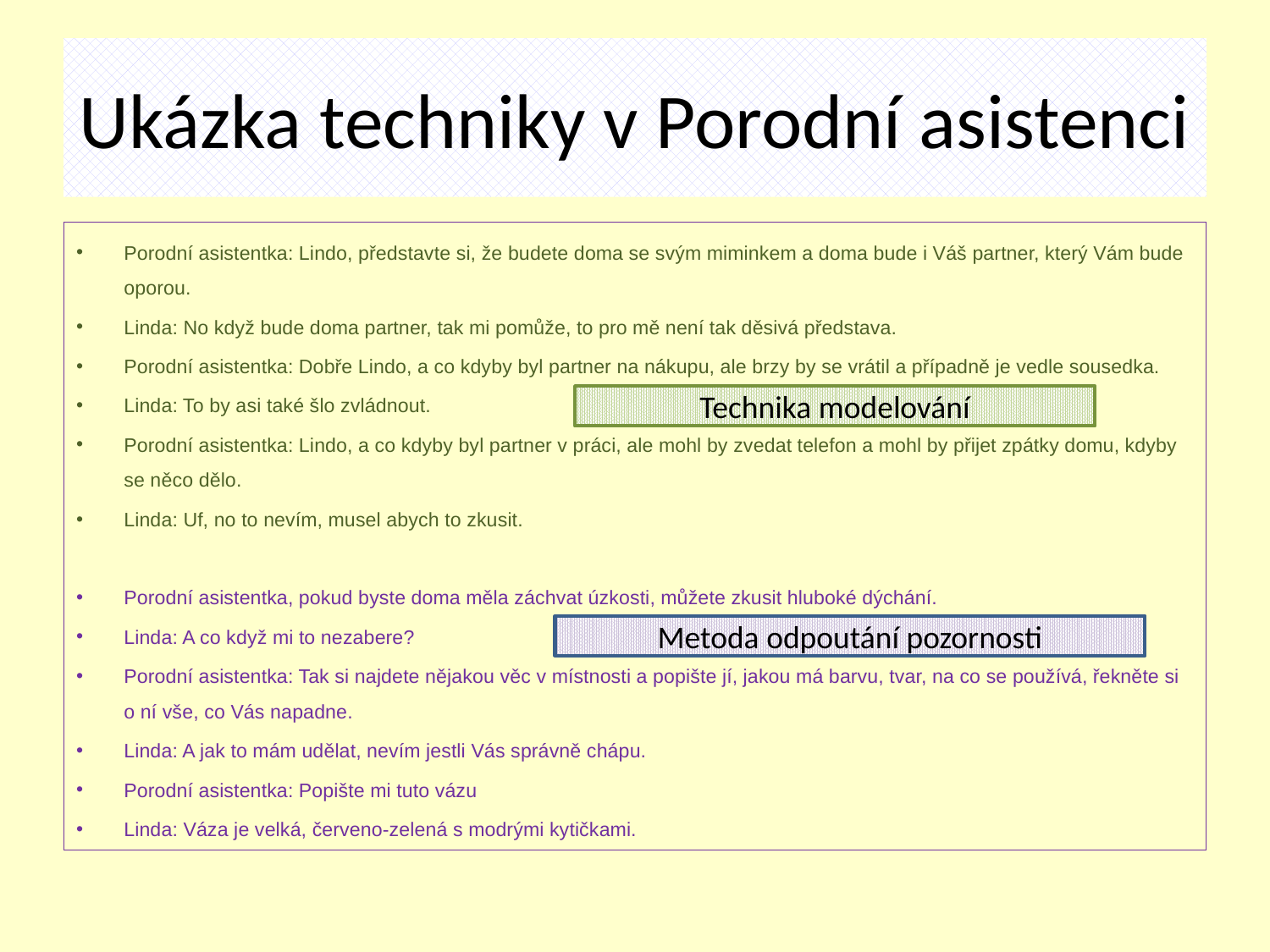

# Ukázka techniky v Porodní asistenci
Porodní asistentka: Lindo, představte si, že budete doma se svým miminkem a doma bude i Váš partner, který Vám bude oporou.
Linda: No když bude doma partner, tak mi pomůže, to pro mě není tak děsivá představa.
Porodní asistentka: Dobře Lindo, a co kdyby byl partner na nákupu, ale brzy by se vrátil a případně je vedle sousedka.
Linda: To by asi také šlo zvládnout.
Porodní asistentka: Lindo, a co kdyby byl partner v práci, ale mohl by zvedat telefon a mohl by přijet zpátky domu, kdyby se něco dělo.
Linda: Uf, no to nevím, musel abych to zkusit.

Porodní asistentka, pokud byste doma měla záchvat úzkosti, můžete zkusit hluboké dýchání.
Linda: A co když mi to nezabere?
Porodní asistentka: Tak si najdete nějakou věc v místnosti a popište jí, jakou má barvu, tvar, na co se používá, řekněte si o ní vše, co Vás napadne.
Linda: A jak to mám udělat, nevím jestli Vás správně chápu.
Porodní asistentka: Popište mi tuto vázu
Linda: Váza je velká, červeno-zelená s modrými kytičkami.

Technika modelování
Metoda odpoutání pozornosti